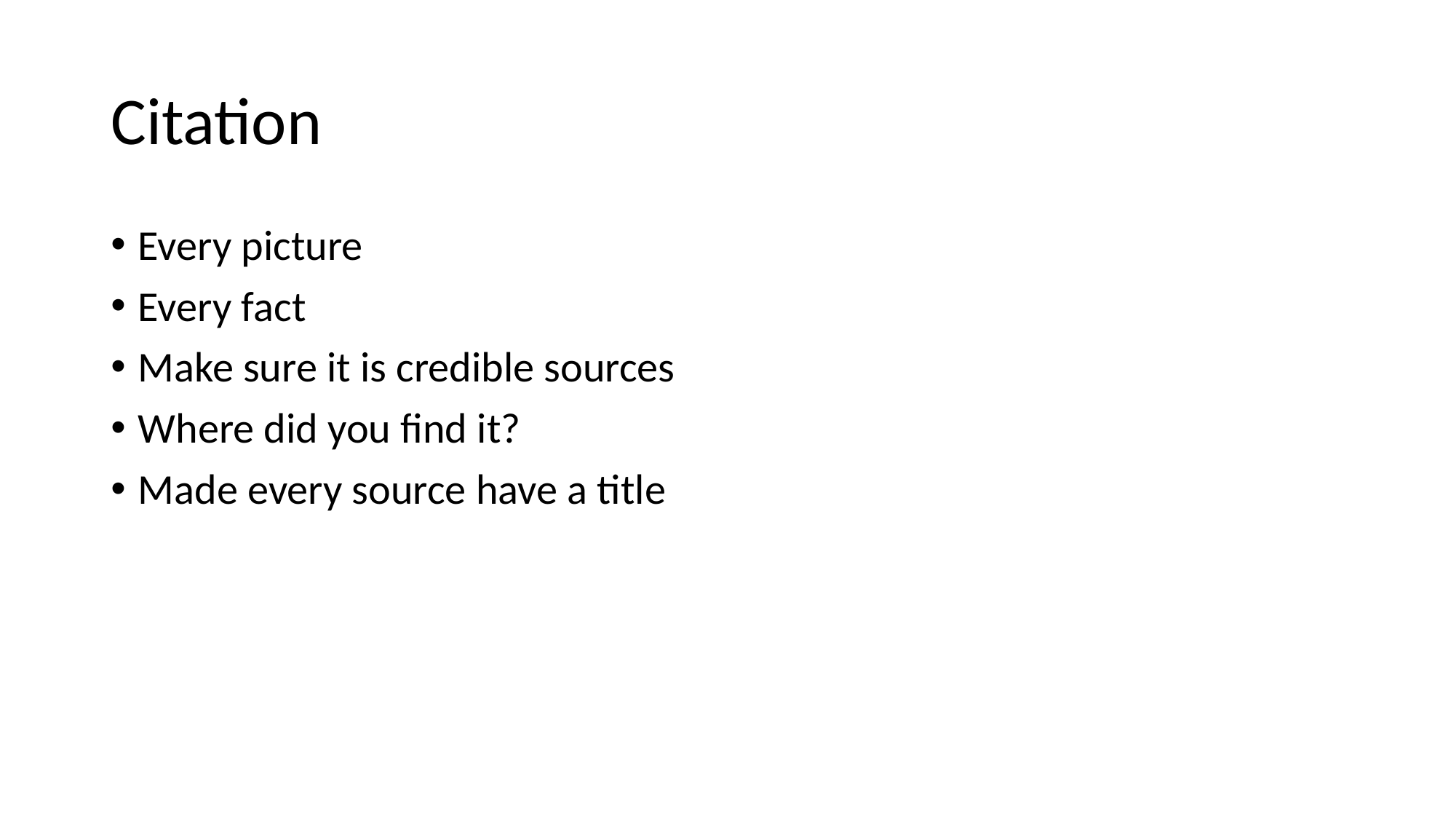

# Citation
Every picture
Every fact
Make sure it is credible sources
Where did you find it?
Made every source have a title